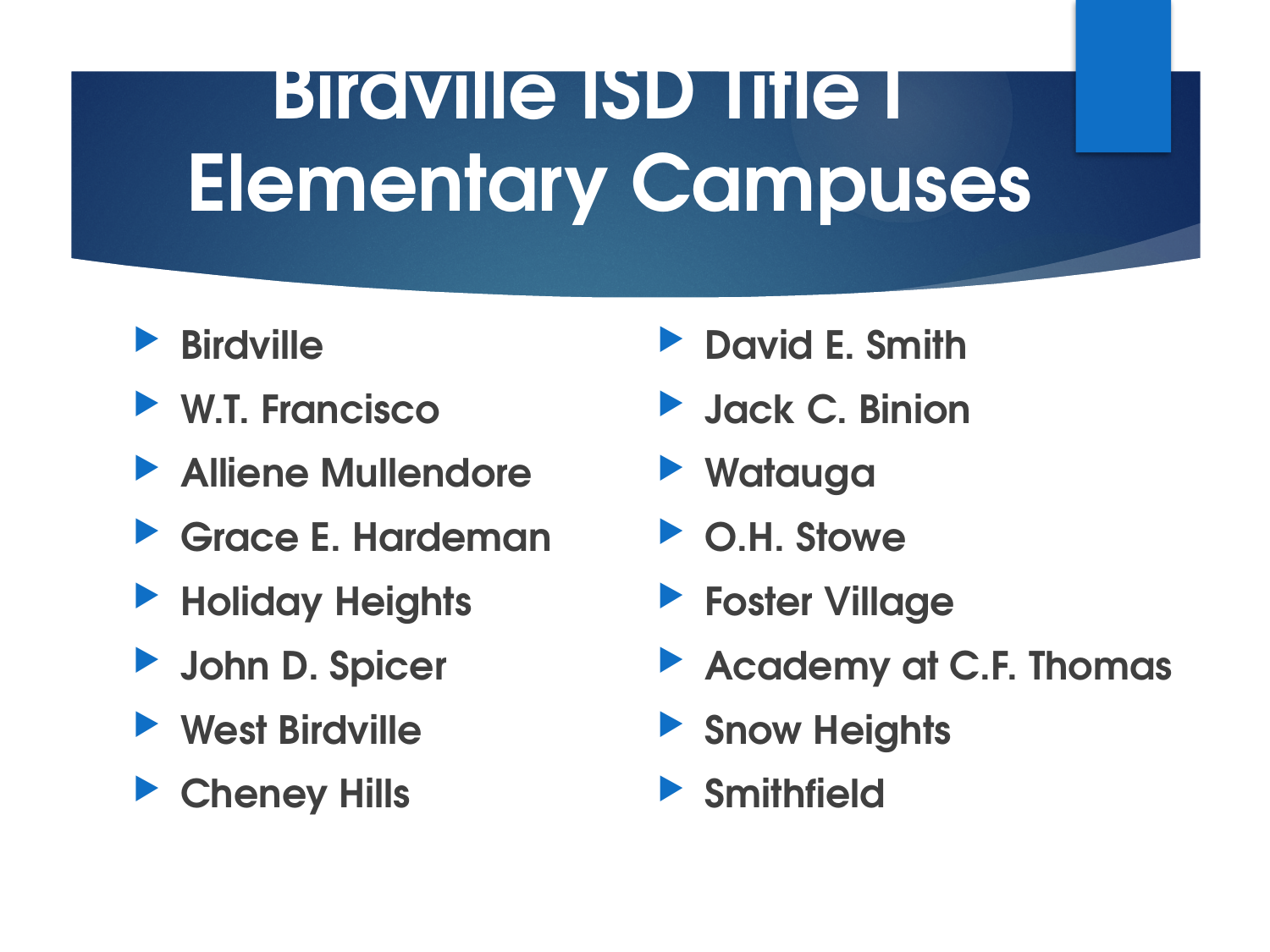

# Birdville ISD Title I Elementary Campuses
Birdville
W.T. Francisco
Alliene Mullendore
Grace E. Hardeman
Holiday Heights
John D. Spicer
West Birdville
Cheney Hills
David E. Smith
Jack C. Binion
Watauga
O.H. Stowe
Foster Village
Academy at C.F. Thomas
Snow Heights
Smithfield